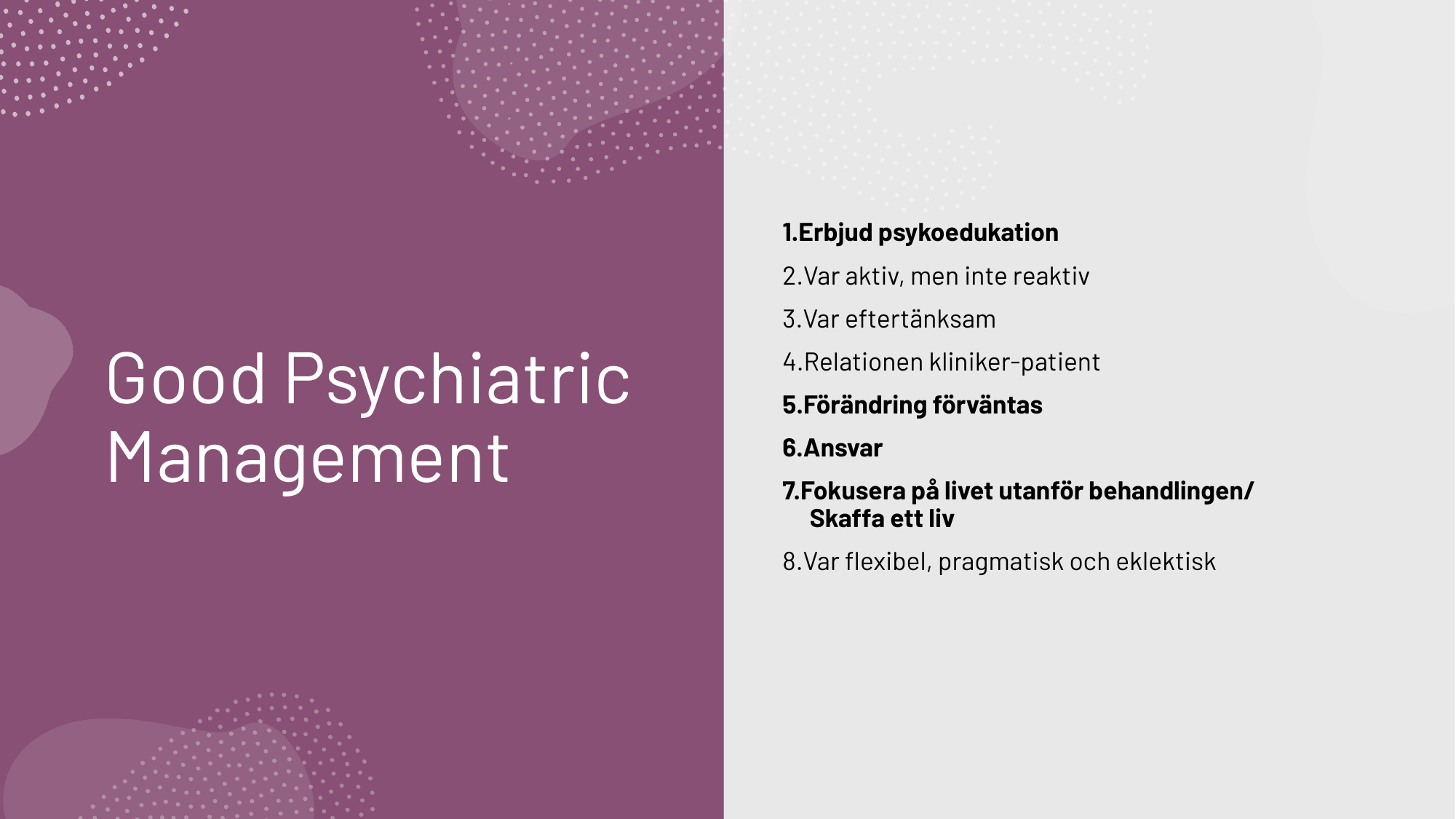

1.Erbjud psykoedukation
2.Var aktiv, men inte reaktiv
3.Var eftertänksam
4.Relationen kliniker-patient
5.Förändring förväntas
6.Ansvar
7.Fokusera på livet utanför behandlingen/ Skaffa ett liv
8.Var flexibel, pragmatisk och eklektisk

# Good Psychiatric Management